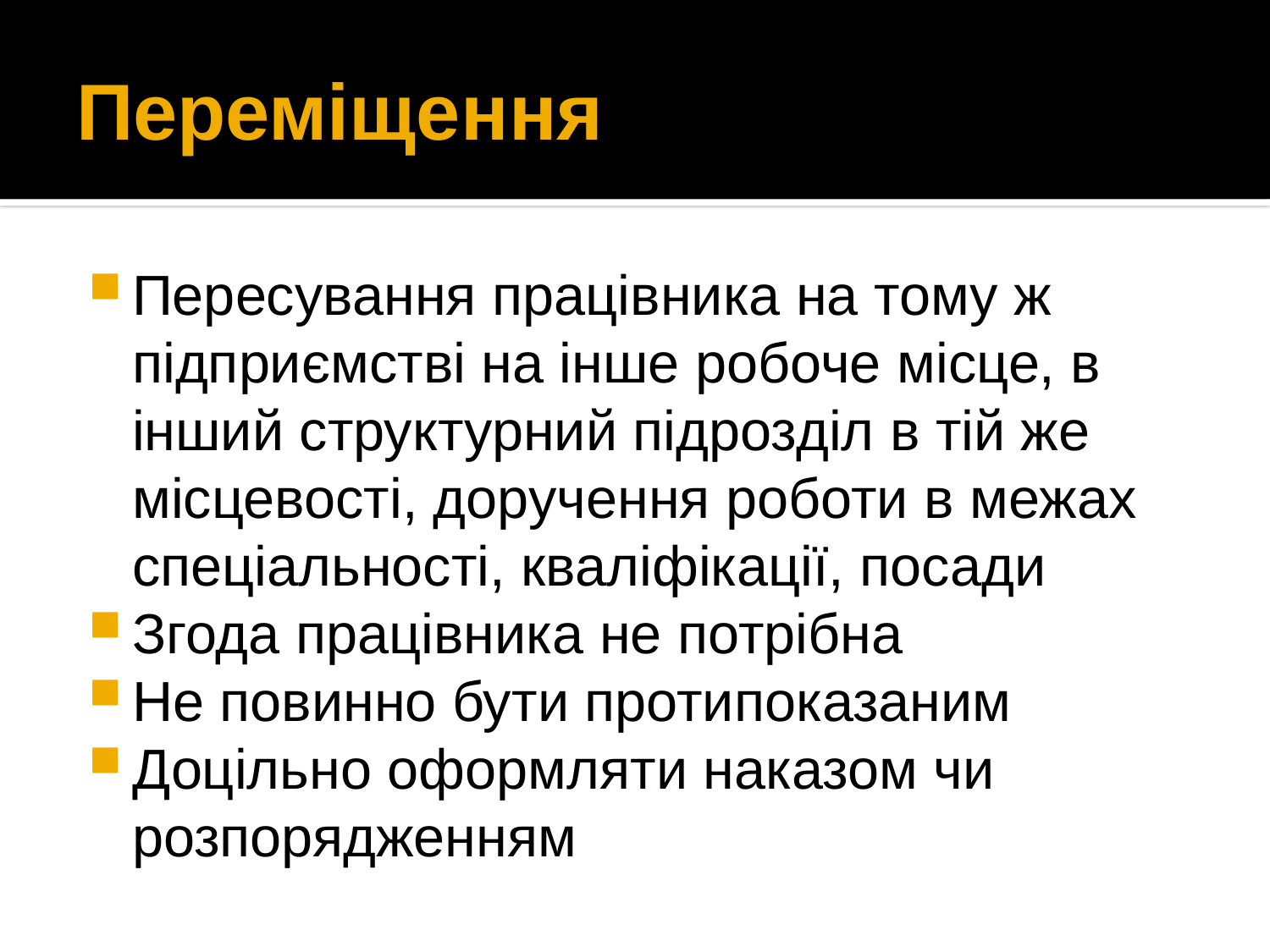

# Переміщення
Пересування працівника на тому ж підприємстві на інше робоче місце, в інший структурний підрозділ в тій же місцевості, доручення роботи в межах спеціальності, кваліфікації, посади
Згода працівника не потрібна
Не повинно бути протипоказаним
Доцільно оформляти наказом чи розпорядженням